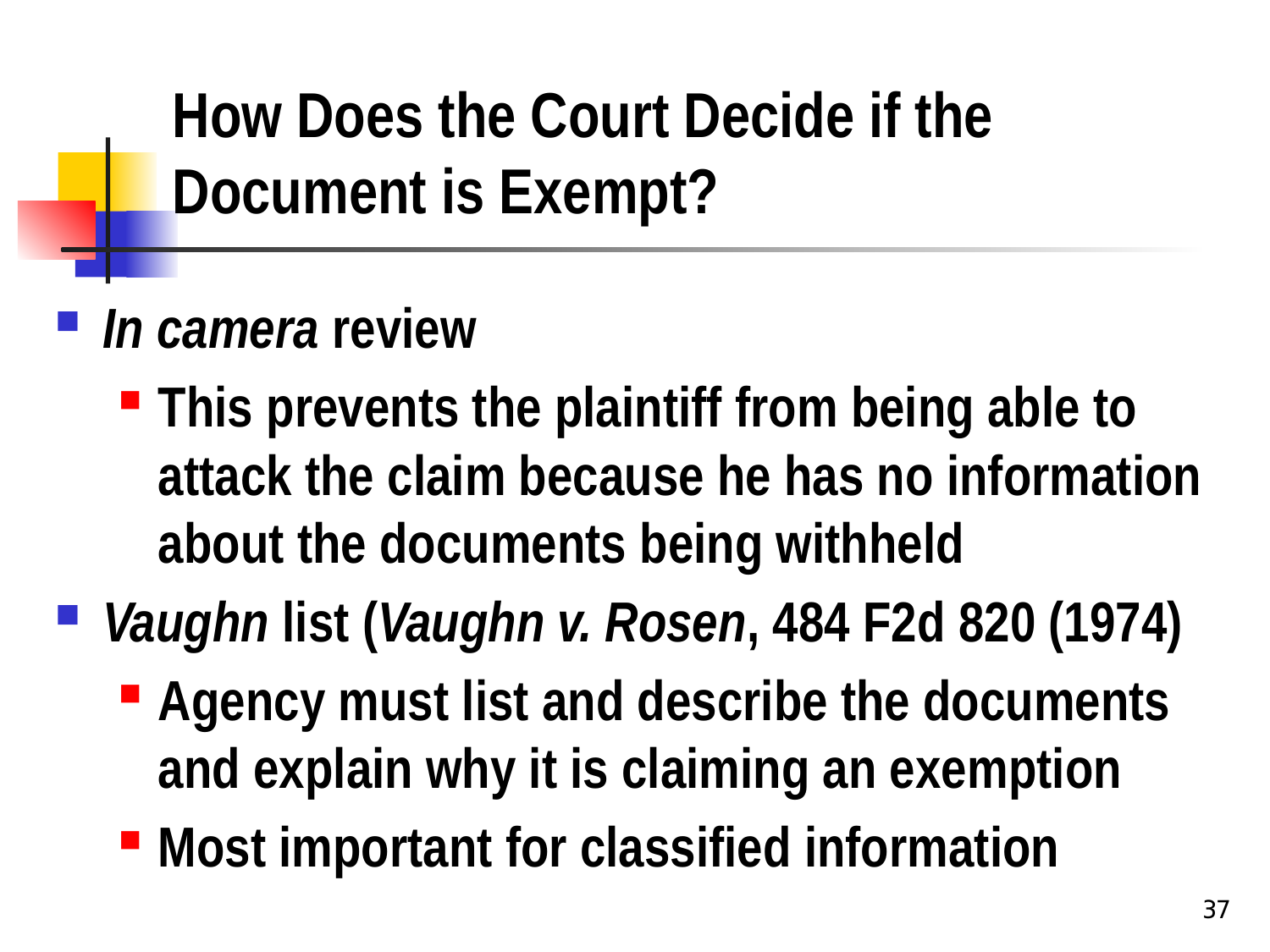

# How Does the Court Decide if the Document is Exempt?
In camera review
This prevents the plaintiff from being able to attack the claim because he has no information about the documents being withheld
Vaughn list (Vaughn v. Rosen, 484 F2d 820 (1974)
Agency must list and describe the documents and explain why it is claiming an exemption
Most important for classified information
37